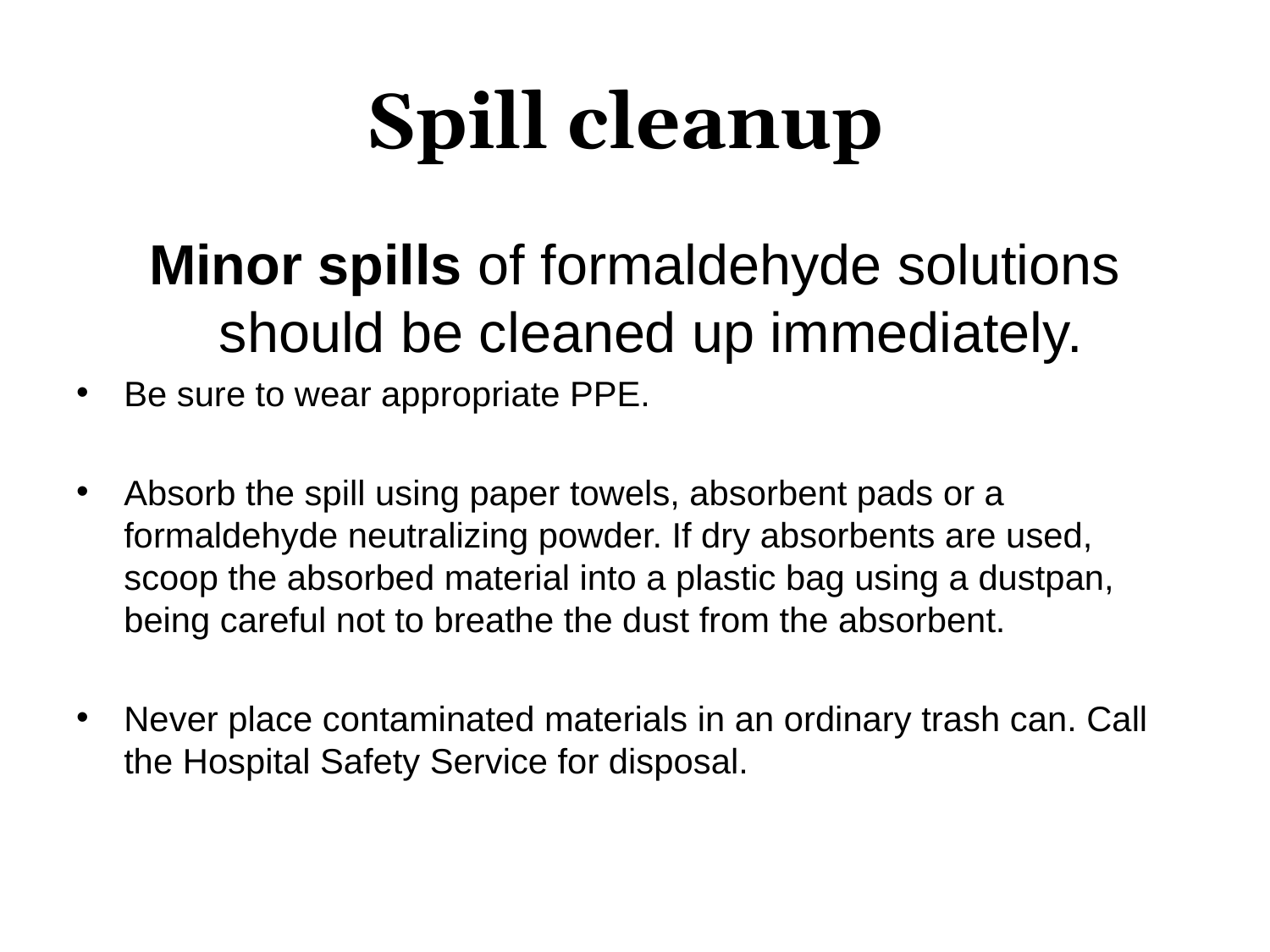

# Spill cleanup
Minor spills of formaldehyde solutions should be cleaned up immediately.
Be sure to wear appropriate PPE.

Absorb the spill using paper towels, absorbent pads or a formaldehyde neutralizing powder. If dry absorbents are used, scoop the absorbed material into a plastic bag using a dustpan, being careful not to breathe the dust from the absorbent.

Never place contaminated materials in an ordinary trash can. Call the Hospital Safety Service for disposal.